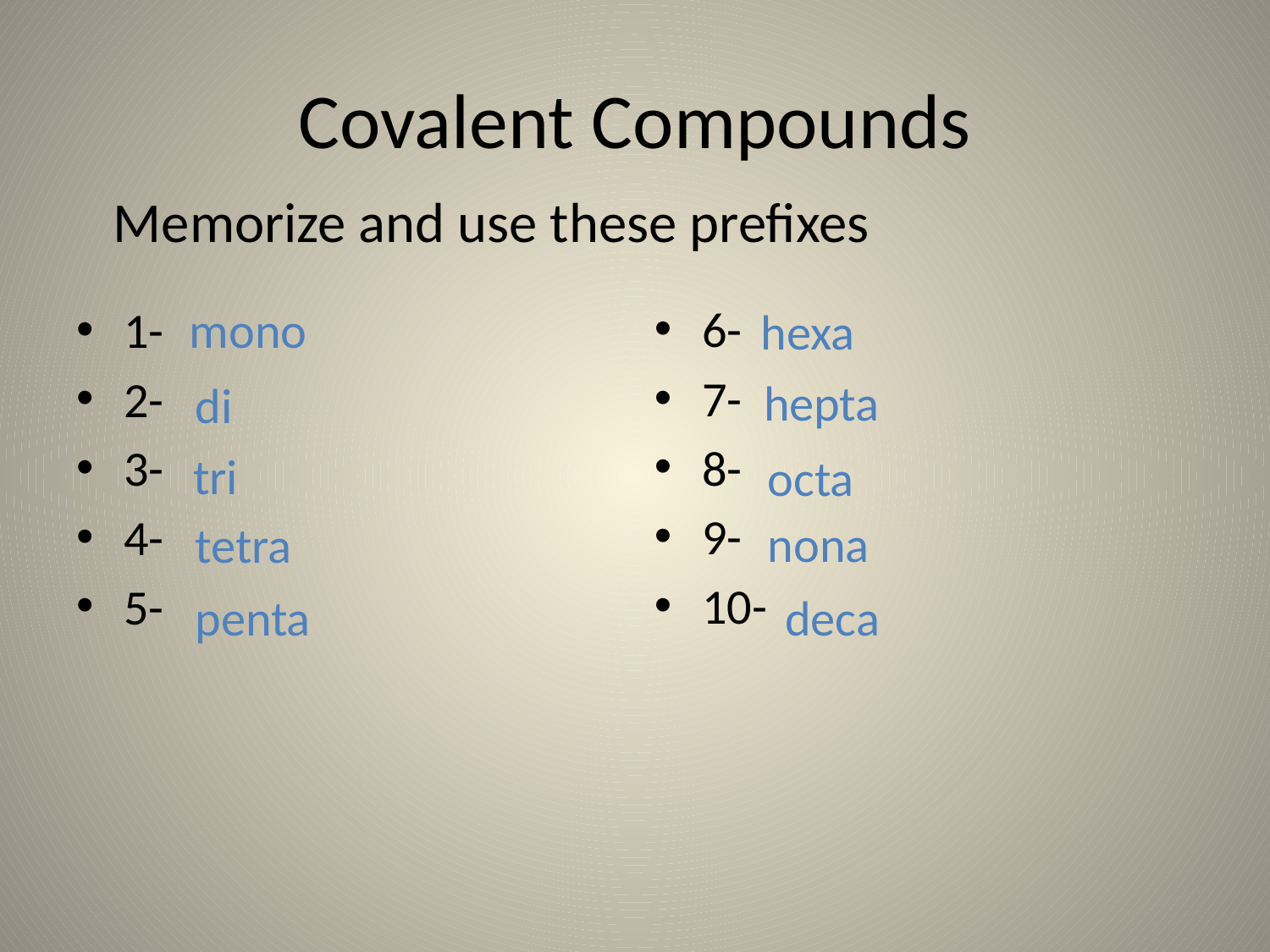

# Covalent Compounds
Memorize and use these prefixes
6-
7-
8-
9-
10-
1-
2-
3-
4-
5-

mono
hexa
hepta
di
tri
octa
nona
tetra
deca
penta